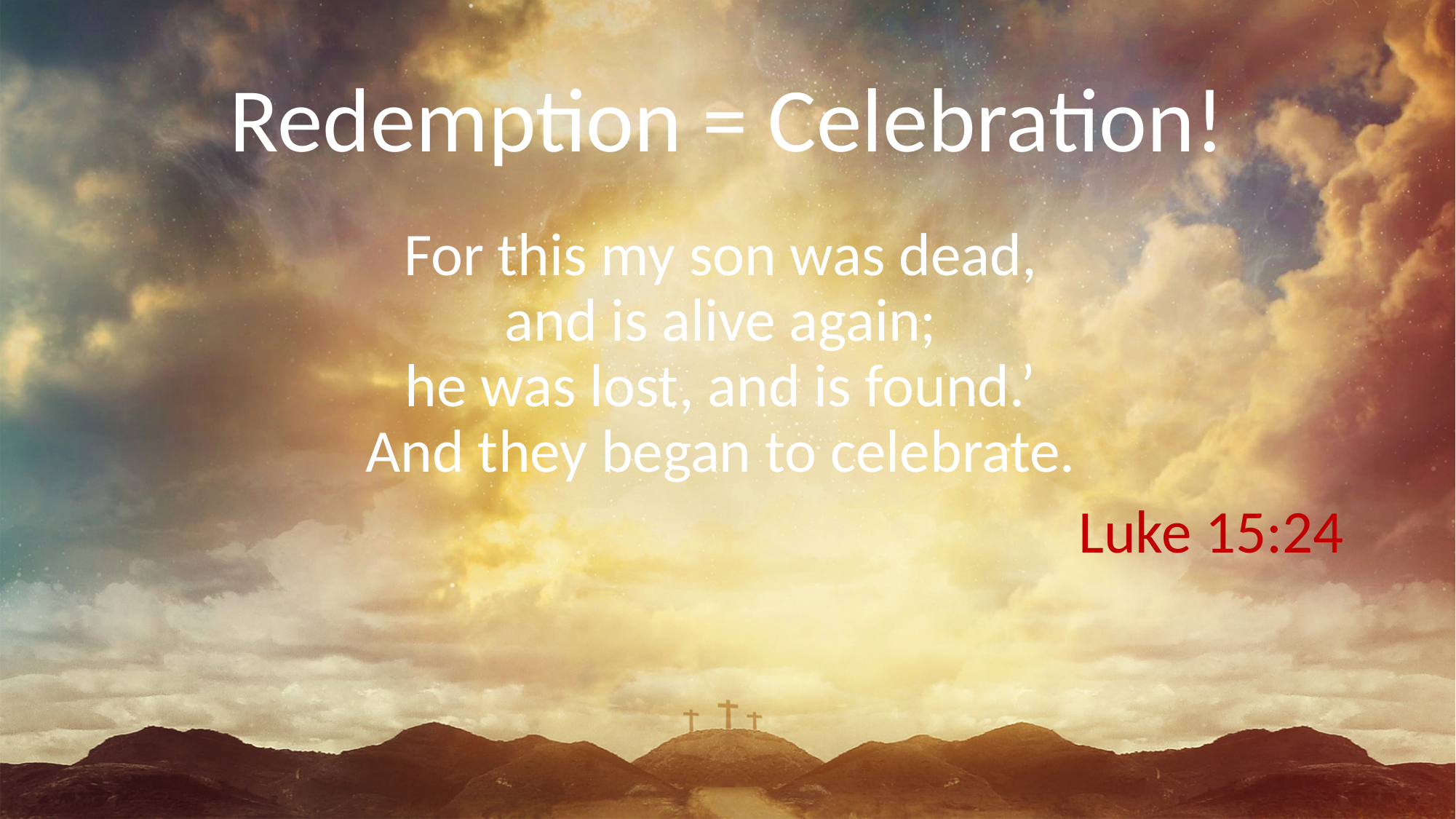

# Redemption = Celebration!
For this my son was dead,
and is alive again;
he was lost, and is found.’
And they began to celebrate.
Luke 15:24